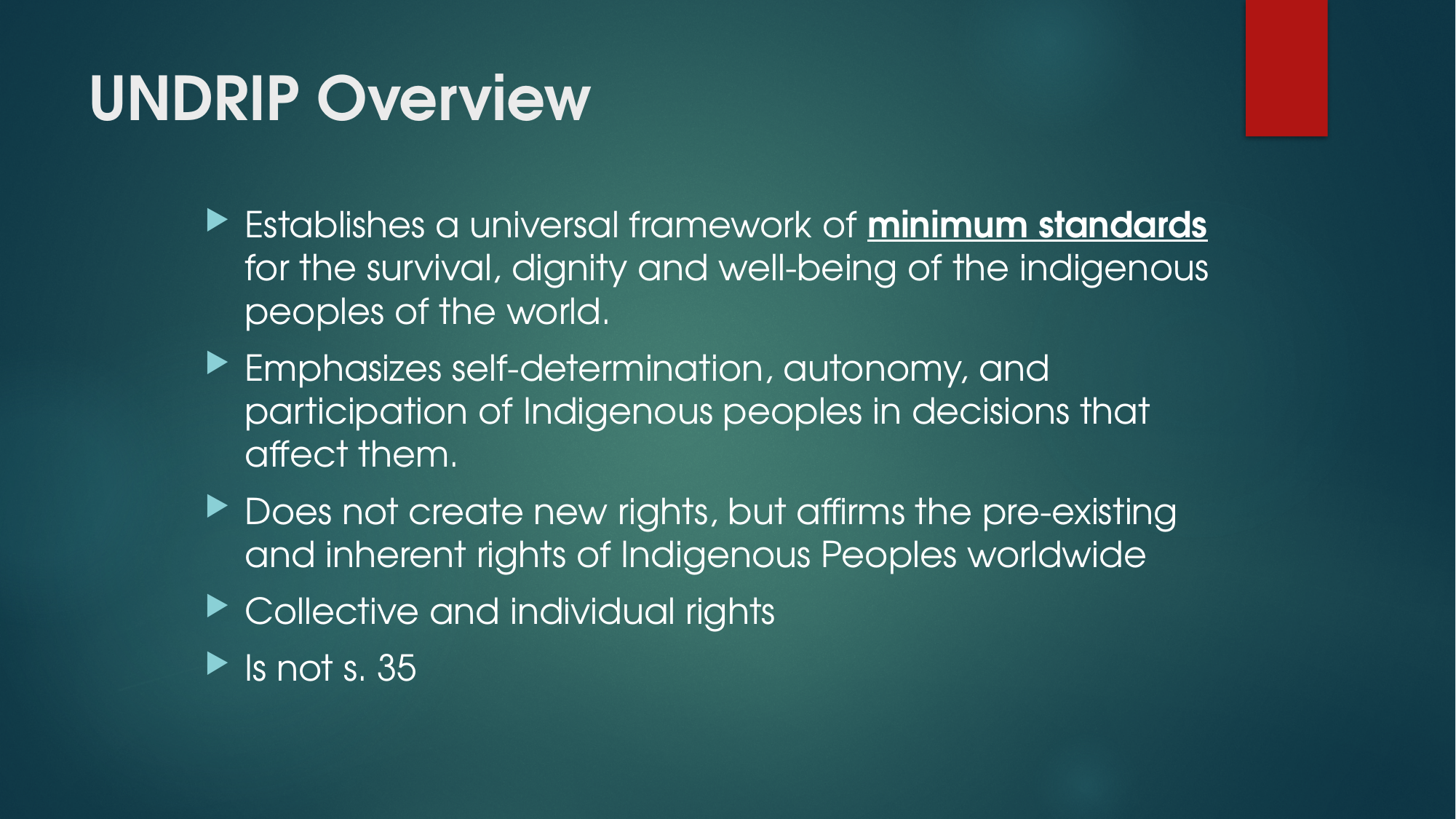

# UNDRIP Overview
Establishes a universal framework of minimum standards for the survival, dignity and well-being of the indigenous peoples of the world.
Emphasizes self-determination, autonomy, and participation of Indigenous peoples in decisions that affect them.
Does not create new rights, but affirms the pre-existing and inherent rights of Indigenous Peoples worldwide
Collective and individual rights
Is not s. 35